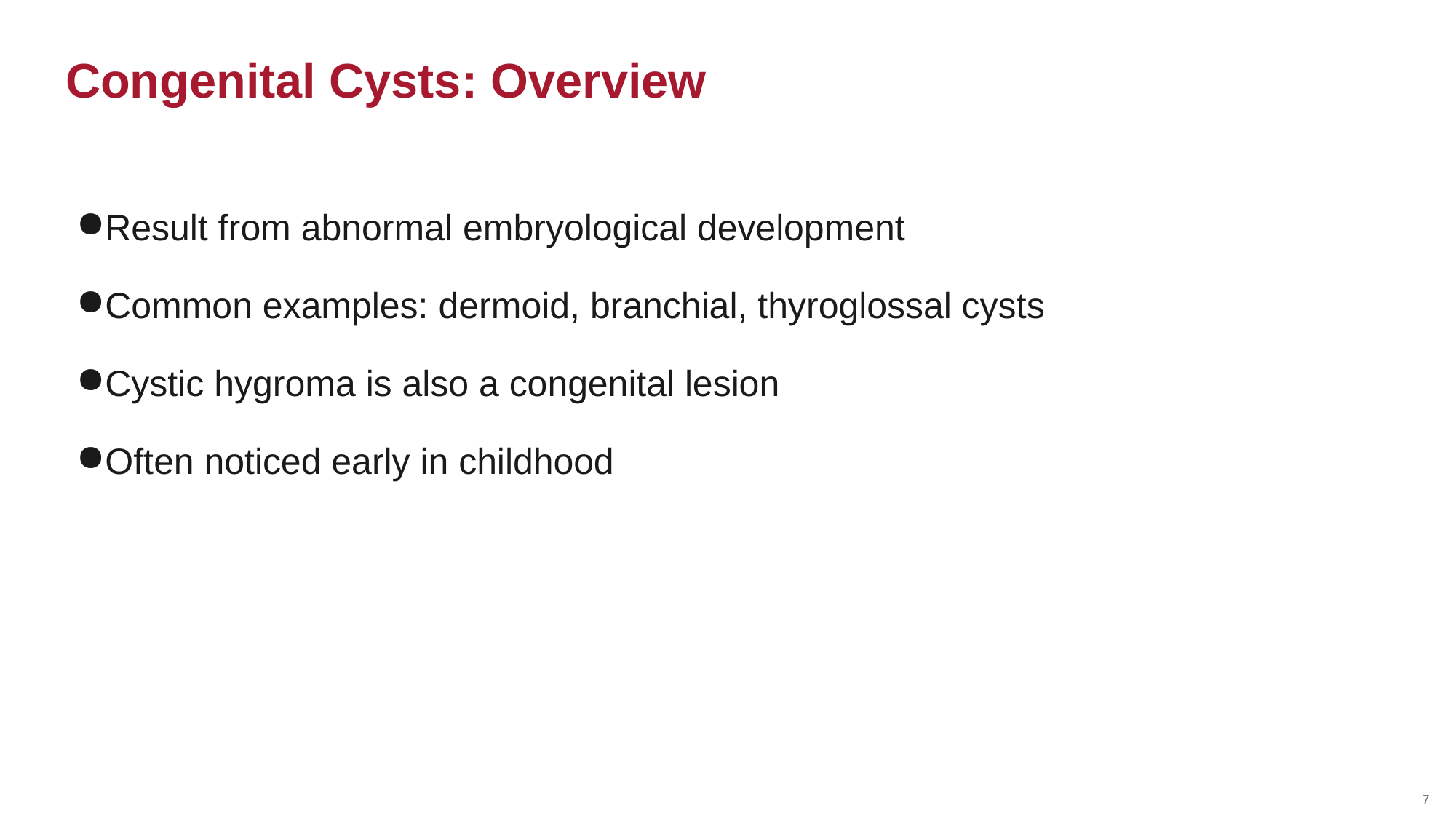

Congenital Cysts: Overview
Result from abnormal embryological development
Common examples: dermoid, branchial, thyroglossal cysts
Cystic hygroma is also a congenital lesion
Often noticed early in childhood
7